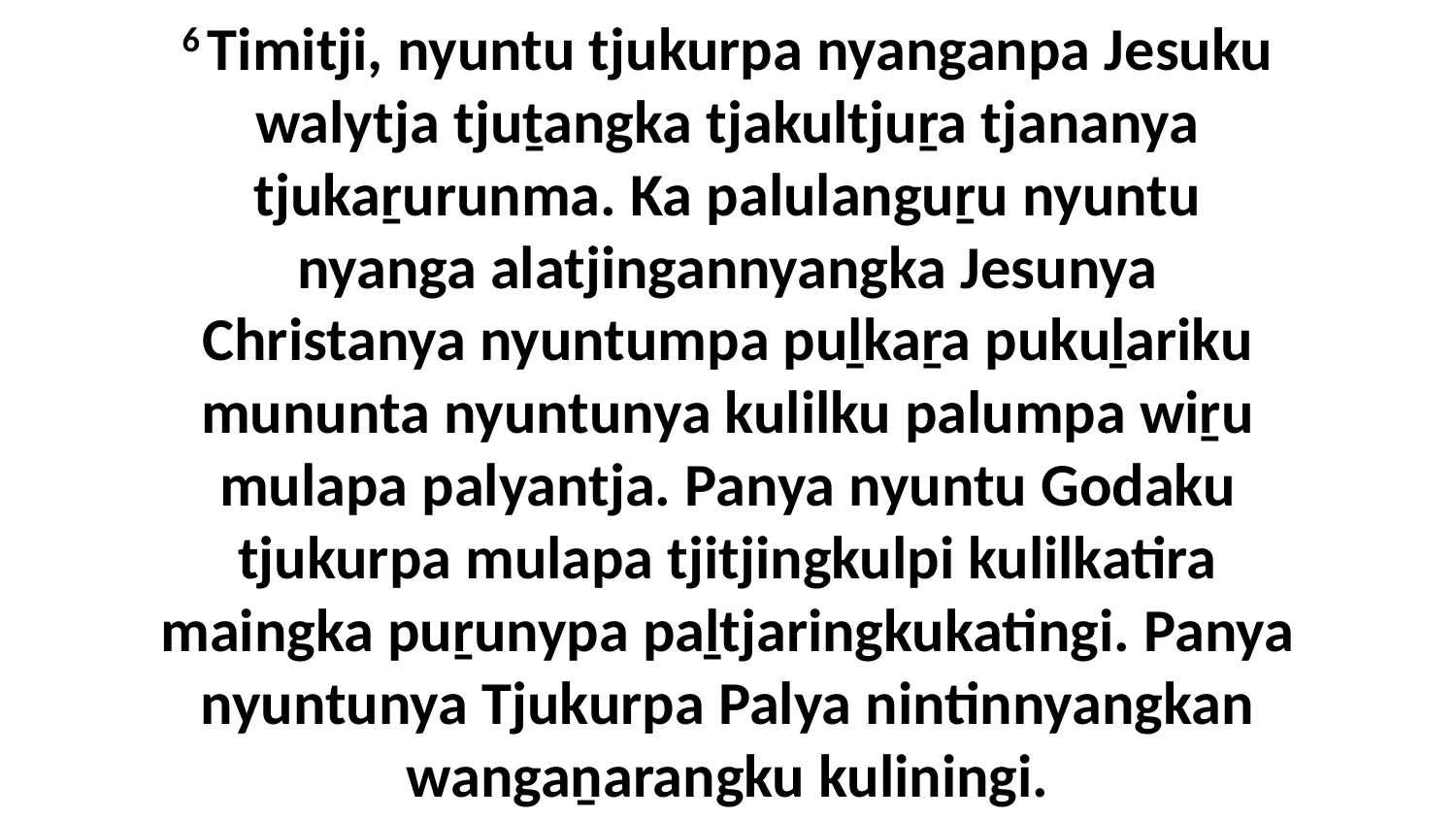

6 Timitji, nyuntu tjukurpa nyanganpa Jesuku walytja tjuṯangka tjakultjuṟa tjananya tjukaṟurunma. Ka palulanguṟu nyuntu nyanga alatjingannyangka Jesunya Christanya nyuntumpa puḻkaṟa pukuḻariku mununta nyuntunya kulilku palumpa wiṟu mulapa palyantja. Panya nyuntu Godaku tjukurpa mulapa tjitjingkulpi kulilkatira maingka puṟunypa paḻtjaringkukatingi. Panya nyuntunya Tjukurpa Palya nintinnyangkan wangaṉarangku kuliningi.